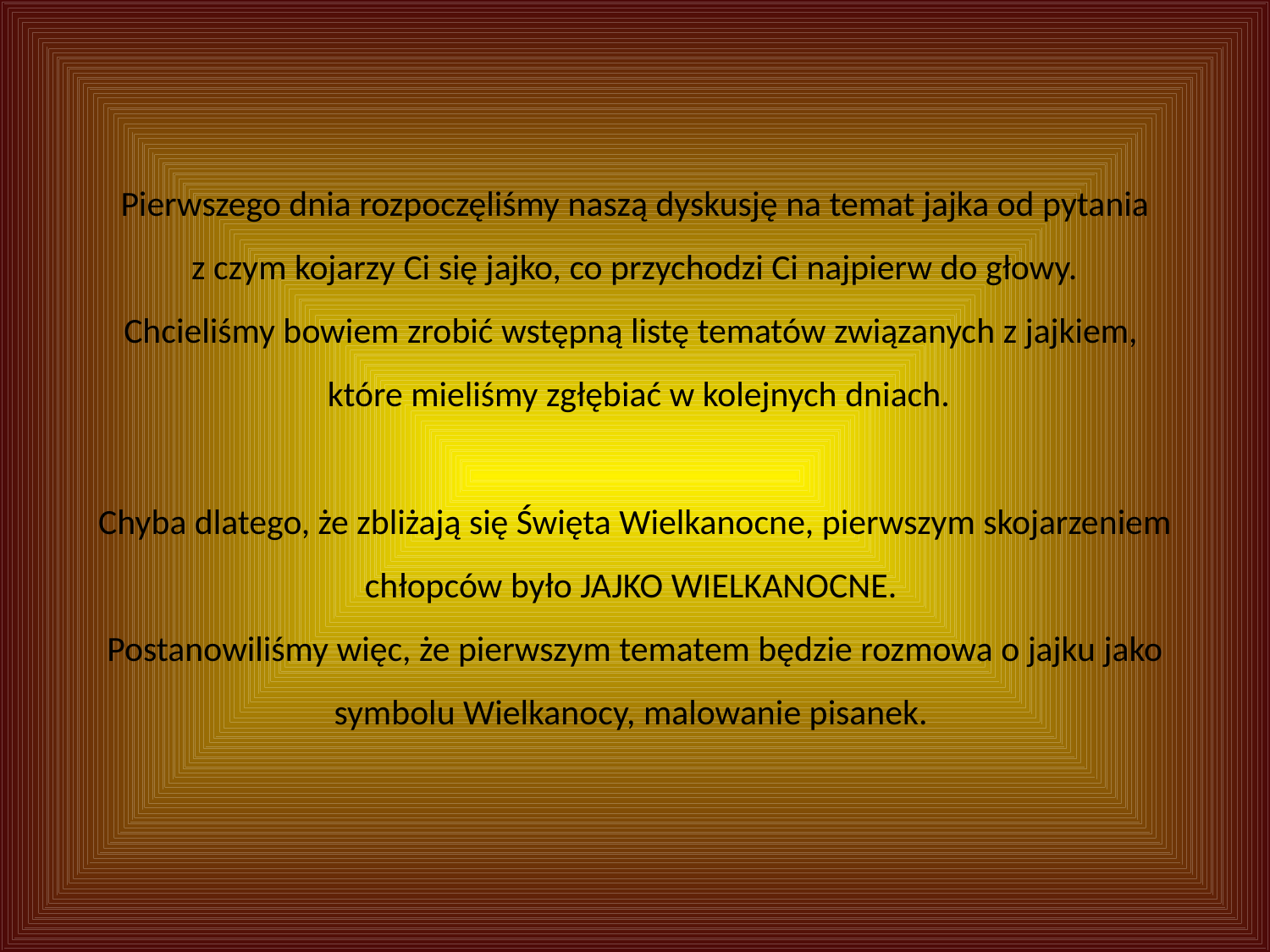

# Pierwszego dnia rozpoczęliśmy naszą dyskusję na temat jajka od pytania z czym kojarzy Ci się jajko, co przychodzi Ci najpierw do głowy. Chcieliśmy bowiem zrobić wstępną listę tematów związanych z jajkiem, które mieliśmy zgłębiać w kolejnych dniach. Chyba dlatego, że zbliżają się Święta Wielkanocne, pierwszym skojarzeniem chłopców było JAJKO WIELKANOCNE. Postanowiliśmy więc, że pierwszym tematem będzie rozmowa o jajku jako symbolu Wielkanocy, malowanie pisanek.